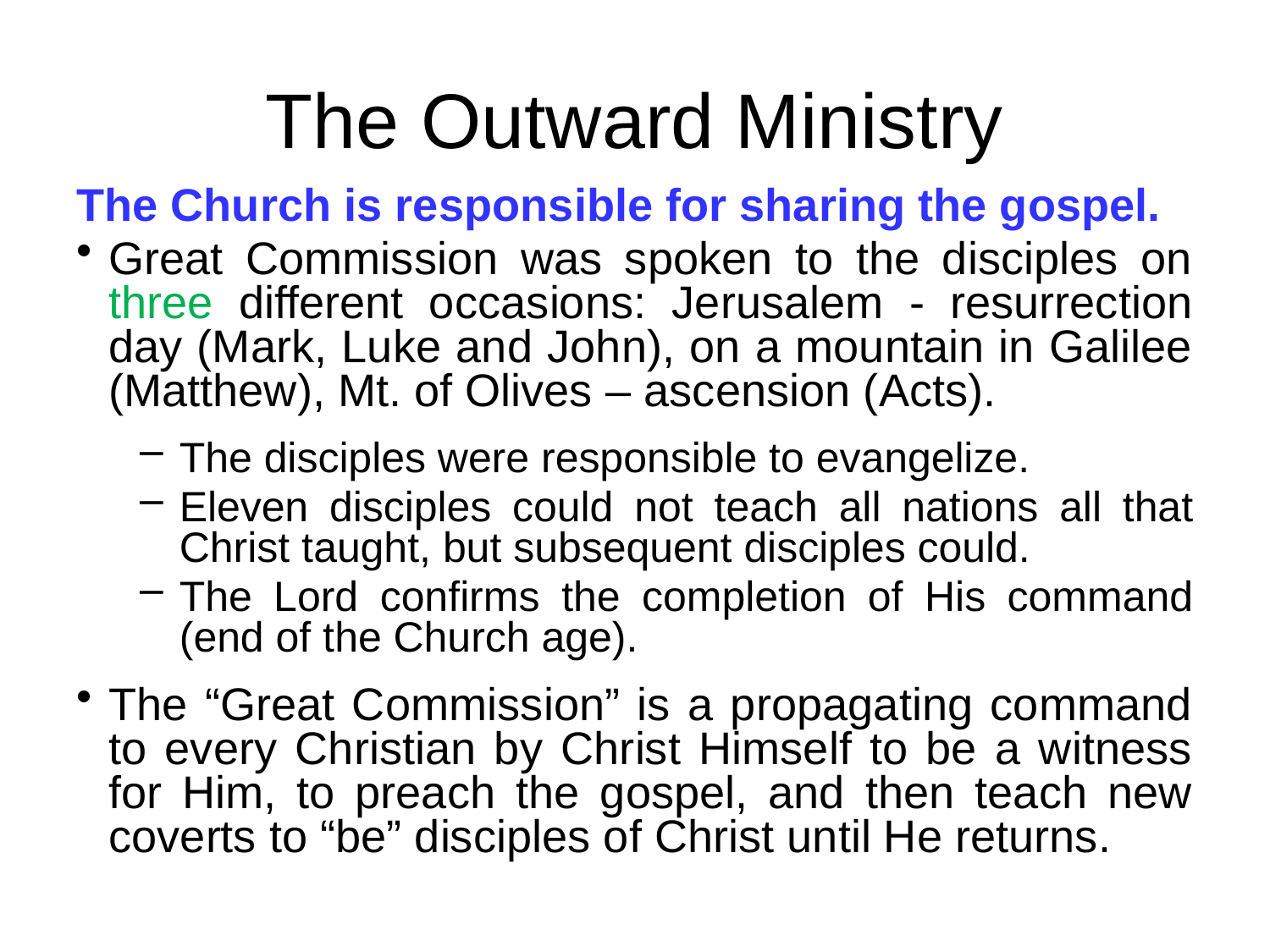

# The Outward Ministry
The Church is responsible for sharing the gospel.
Great Commission was spoken to the disciples on three different occasions: Jerusalem - resurrection day (Mark, Luke and John), on a mountain in Galilee (Matthew), Mt. of Olives – ascension (Acts).

The disciples were responsible to evangelize.
Eleven disciples could not teach all nations all that Christ taught, but subsequent disciples could.
The Lord confirms the completion of His command (end of the Church age).

The “Great Commission” is a propagating command to every Christian by Christ Himself to be a witness for Him, to preach the gospel, and then teach new coverts to “be” disciples of Christ until He returns.